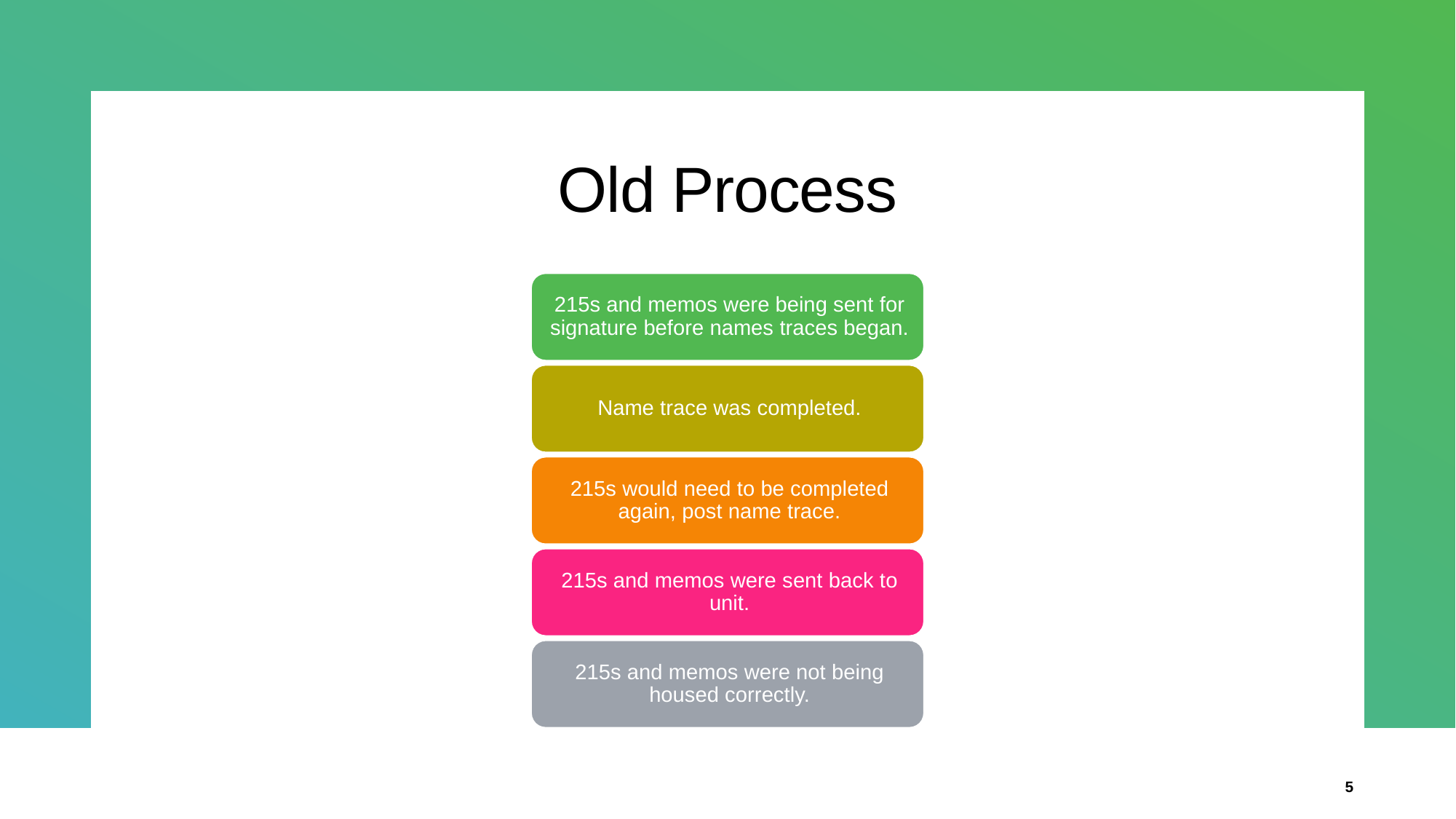

# Old Process
215s and memos were being sent for signature before names traces began.
Name trace was completed.
215s would need to be completed again, post name trace.
215s and memos were sent back to unit.
215s and memos were not being housed correctly.
5